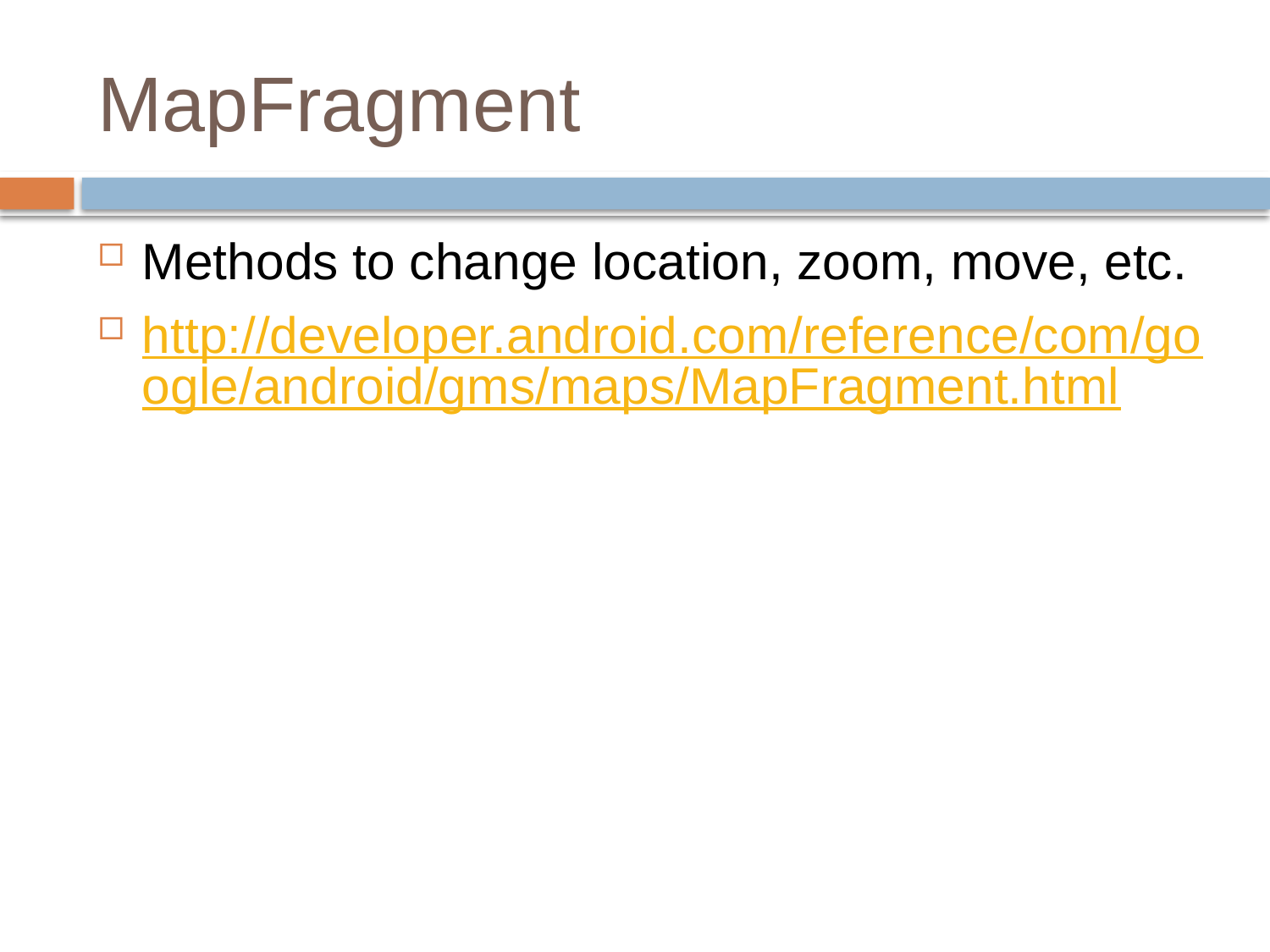

# MapFragment
Methods to change location, zoom, move, etc.
http://developer.android.com/reference/com/google/android/gms/maps/MapFragment.html